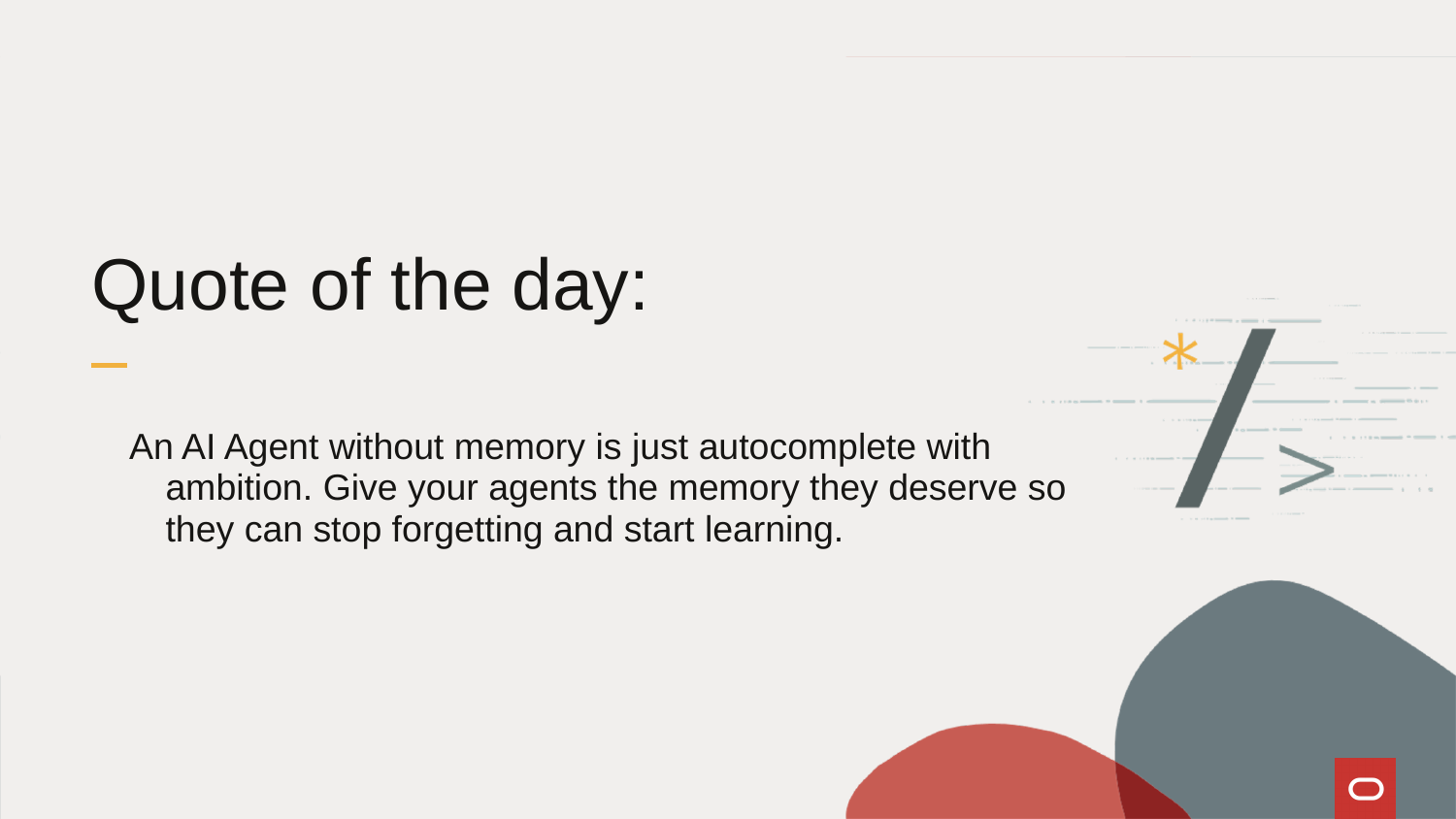

# Quote of the day:
An AI Agent without memory is just autocomplete with ambition. Give your agents the memory they deserve so they can stop forgetting and start learning.